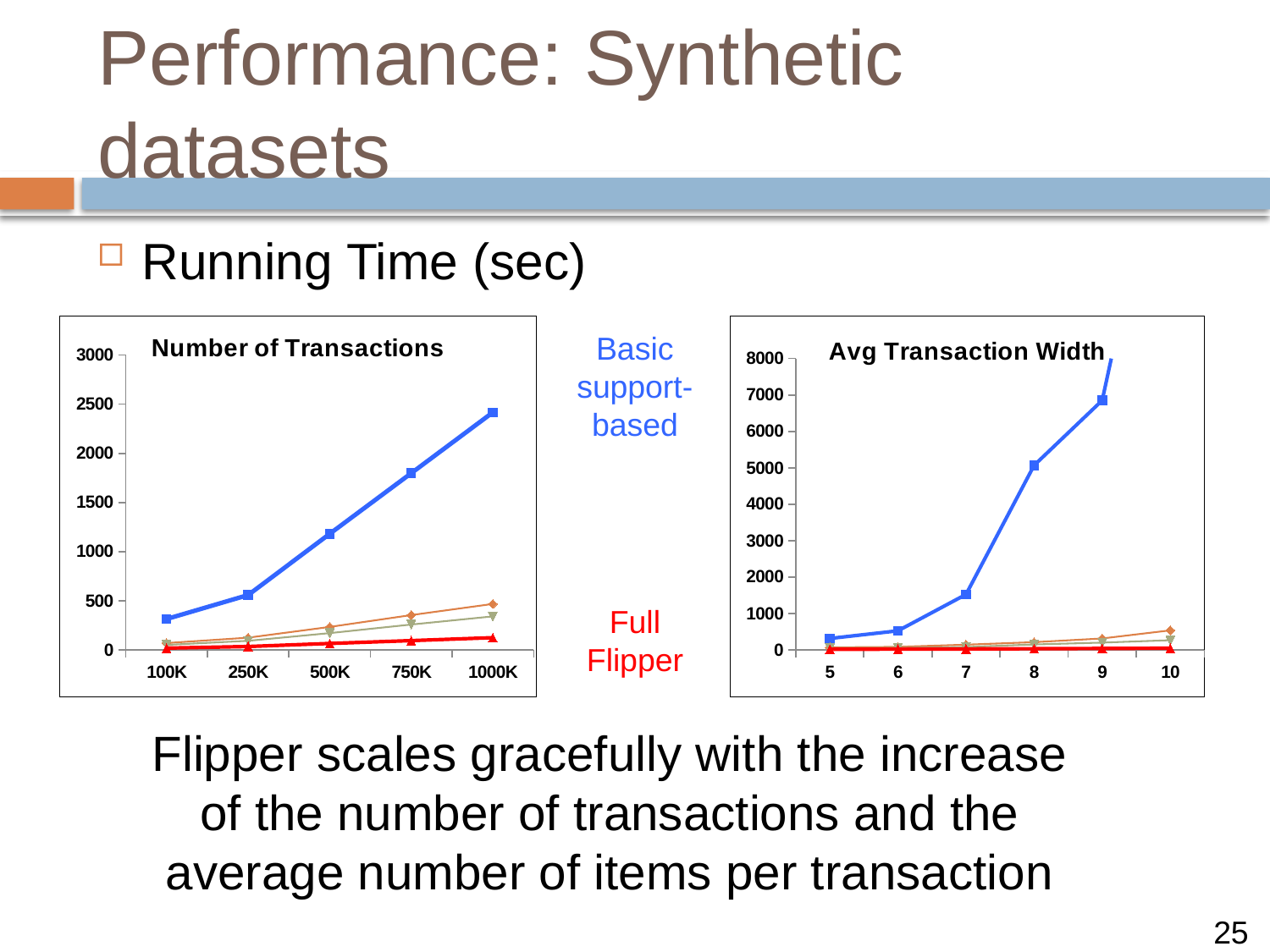

# Performance: Synthetic datasets
Running Time (sec)

### Chart: Number of Transactions

| Category | Basic | FLIP | FLIP+TPH | FLIP+TPH+HIP |
|---|---|---|---|---|
| 100K | 314.81 | 70.19 | 51.54 | 19.06 |
| 250K | 558.68 | 125.35 | 93.11 | 35.49 |
| 500K | 1181.34 | 234.26 | 171.47 | 66.3 |
| 750K | 1798.72 | 354.86 | 258.95 | 95.16999999999999 |
| 1000K | 2417.0 | 468.32 | 341.5 | 125.34 |

### Chart: Avg Transaction Width

| Category | No Pruning | Basic Pruning | Basic+TPG | Basic+TPG+CGP |
|---|---|---|---|---|
| 5 | 314.81 | 70.19 | 51.54 | 19.06 |
| 6 | 524.25 | 84.46000000000002 | 60.05 | 21.91 |
| 7 | 1523.1499999999999 | 144.81 | 79.82 | 26.79 |
| 8 | 5067.29 | 213.72 | 150.32000000000016 | 33.46 |
| 9 | 6850.07 | 314.4899999999996 | 200.58 | 40.62000000000001 |
| 10 | 15428.86999999998 | 537.3399999999995 | 267.12 | 47.69000000000001 |
Basic support-based
Full Flipper
Flipper scales gracefully with the increase of the number of transactions and the average number of items per transaction
25